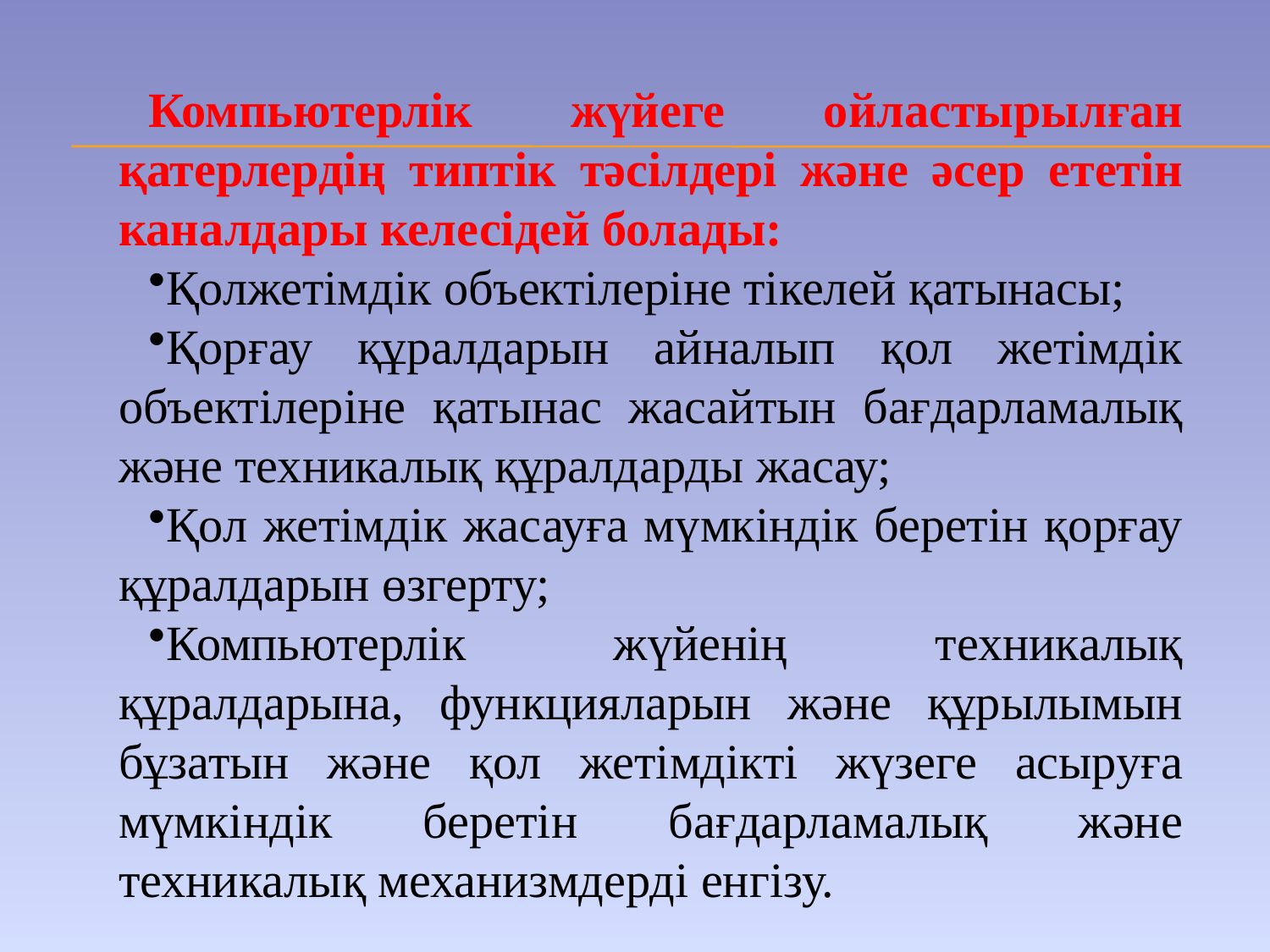

Компьютерлік жүйеге ойластырылған қатерлердің типтік тәсілдері және әсер ететін каналдары келесідей болады:
Қолжетімдік объектілеріне тікелей қатынасы;
Қорғау құралдарын айналып қол жетімдік объектілеріне қатынас жасайтын бағдарламалық және техникалық құралдарды жасау;
Қол жетімдік жасауға мүмкіндік беретін қорғау құралдарын өзгерту;
Компьютерлік жүйенің техникалық құралдарына, функцияларын және құрылымын бұзатын және қол жетімдікті жүзеге асыруға мүмкіндік беретін бағдарламалық және техникалық механизмдерді енгізу.